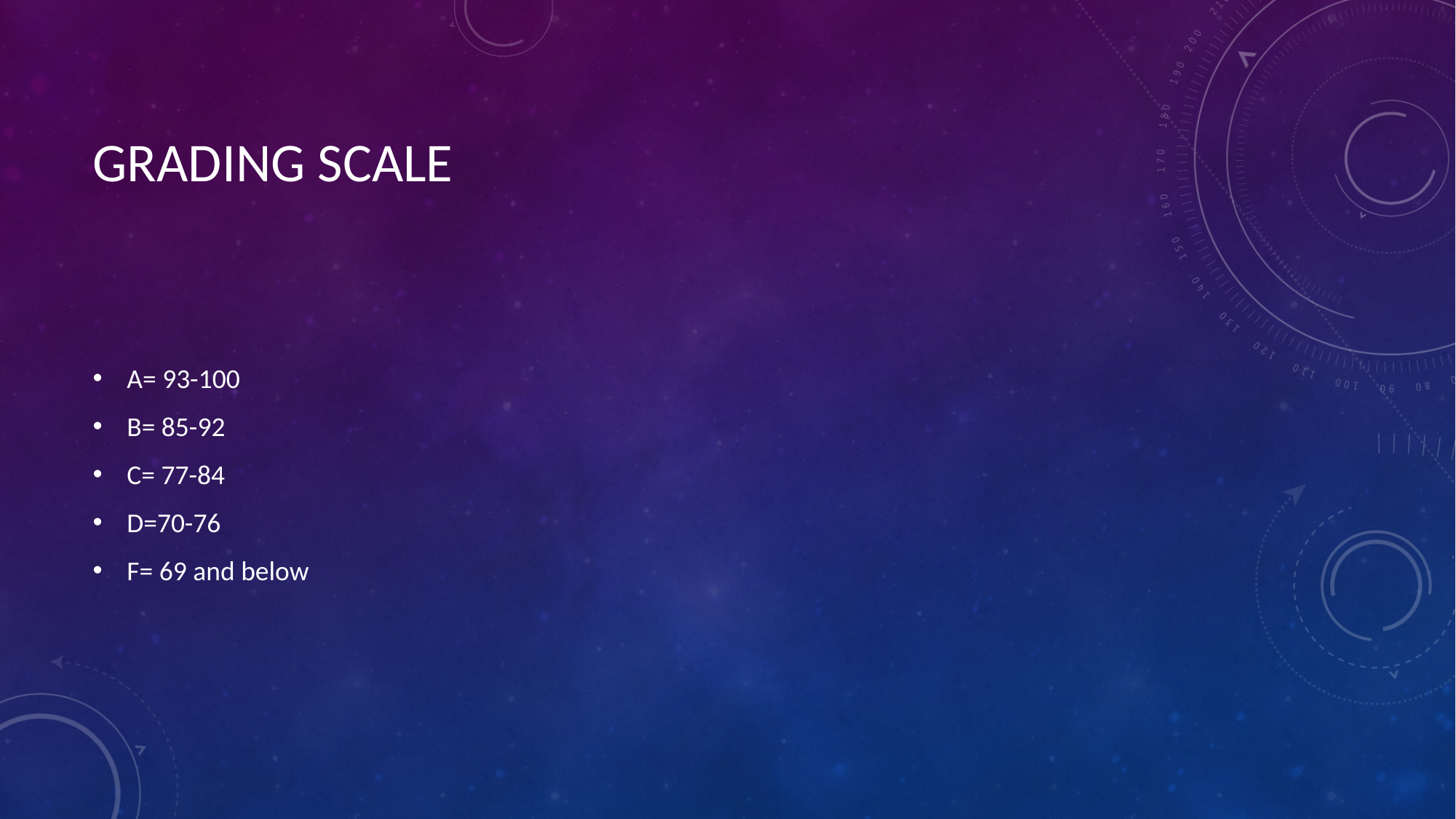

# Grading Scale
A= 93-100
B= 85-92
C= 77-84
D=70-76
F= 69 and below